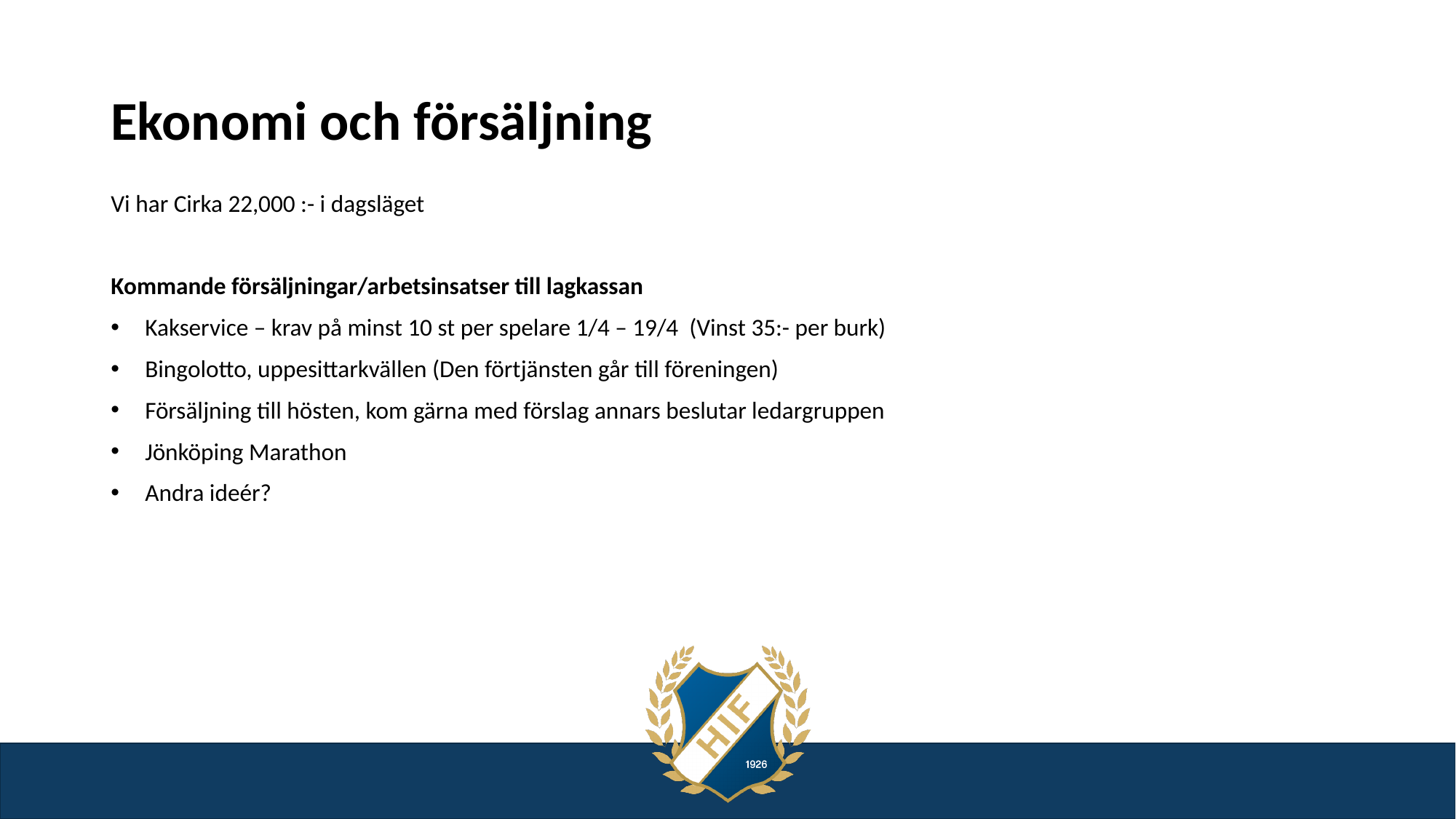

# Ekonomi och försäljning
Vi har Cirka 22,000 :- i dagsläget

Kommande försäljningar/arbetsinsatser till lagkassan
Kakservice – krav på minst 10 st per spelare 1/4 – 19/4  (Vinst 35:- per burk)
Bingolotto, uppesittarkvällen (Den förtjänsten går till föreningen)
Försäljning till hösten, kom gärna med förslag annars beslutar ledargruppen
Jönköping Marathon
Andra ideér?